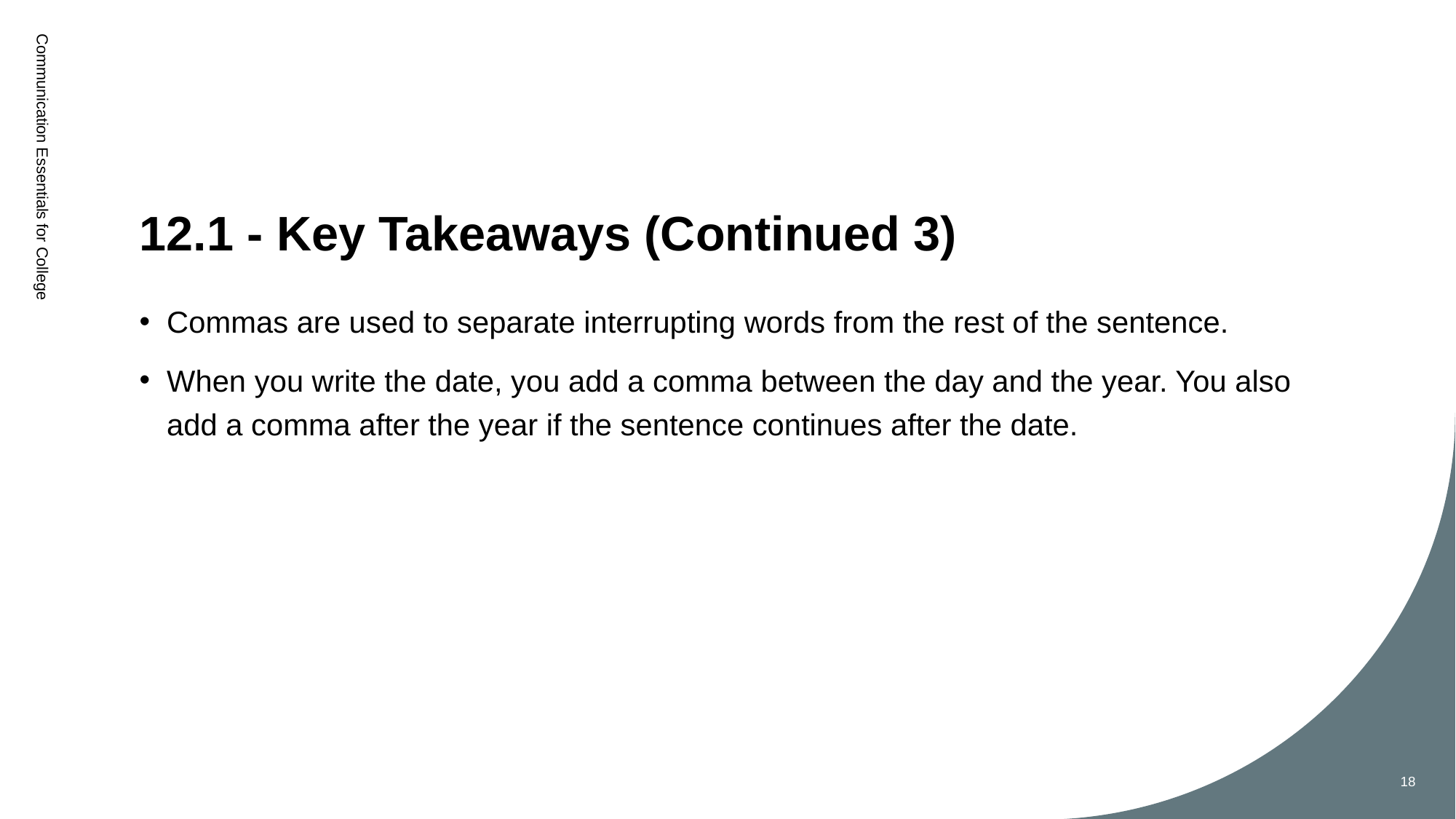

# 12.1 - Key Takeaways (Continued 3)
Communication Essentials for College
Commas are used to separate interrupting words from the rest of the sentence.
When you write the date, you add a comma between the day and the year. You also add a comma after the year if the sentence continues after the date.

18